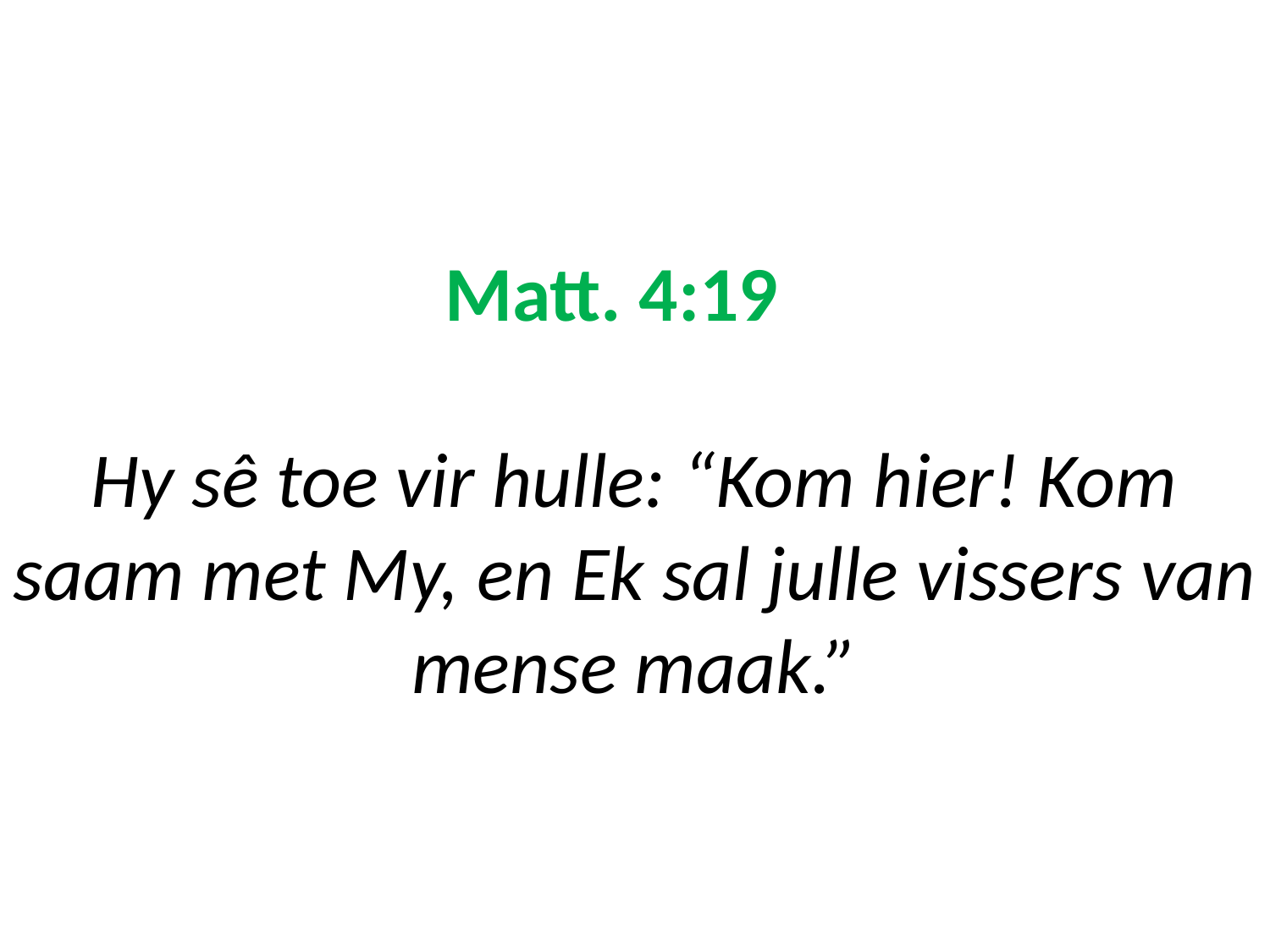

# Matt. 4:19 Hy sê toe vir hulle: “Kom hier! Kom saam met My, en Ek sal julle vissers van mense maak.”